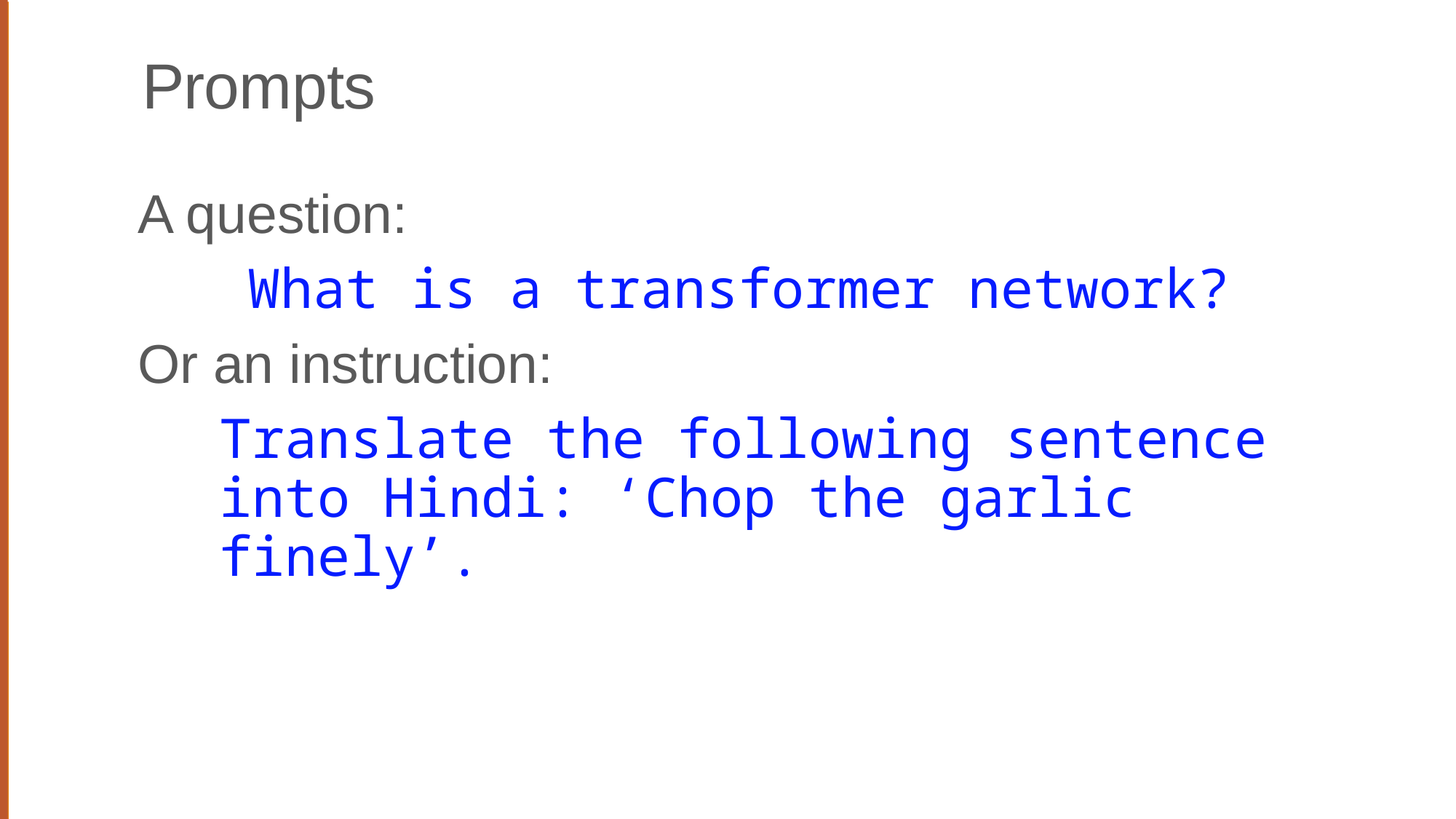

# Prompts
A question:
		What is a transformer network?
Or an instruction:
	Translate the following sentence into Hindi: ‘Chop the garlic finely’.